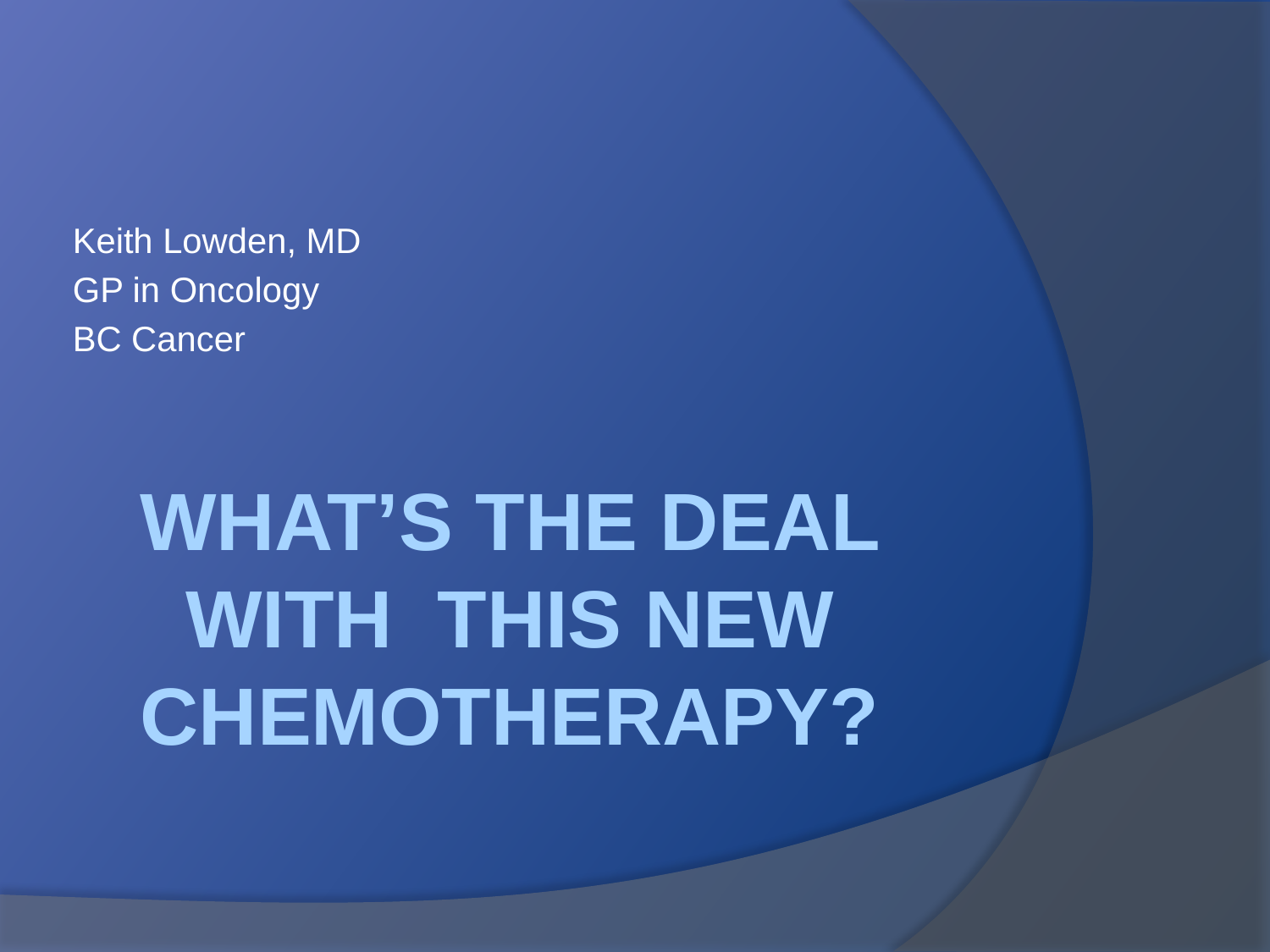

Keith Lowden, MD
GP in Oncology
BC Cancer

# What’s The Deal with  this new chemotherapy?